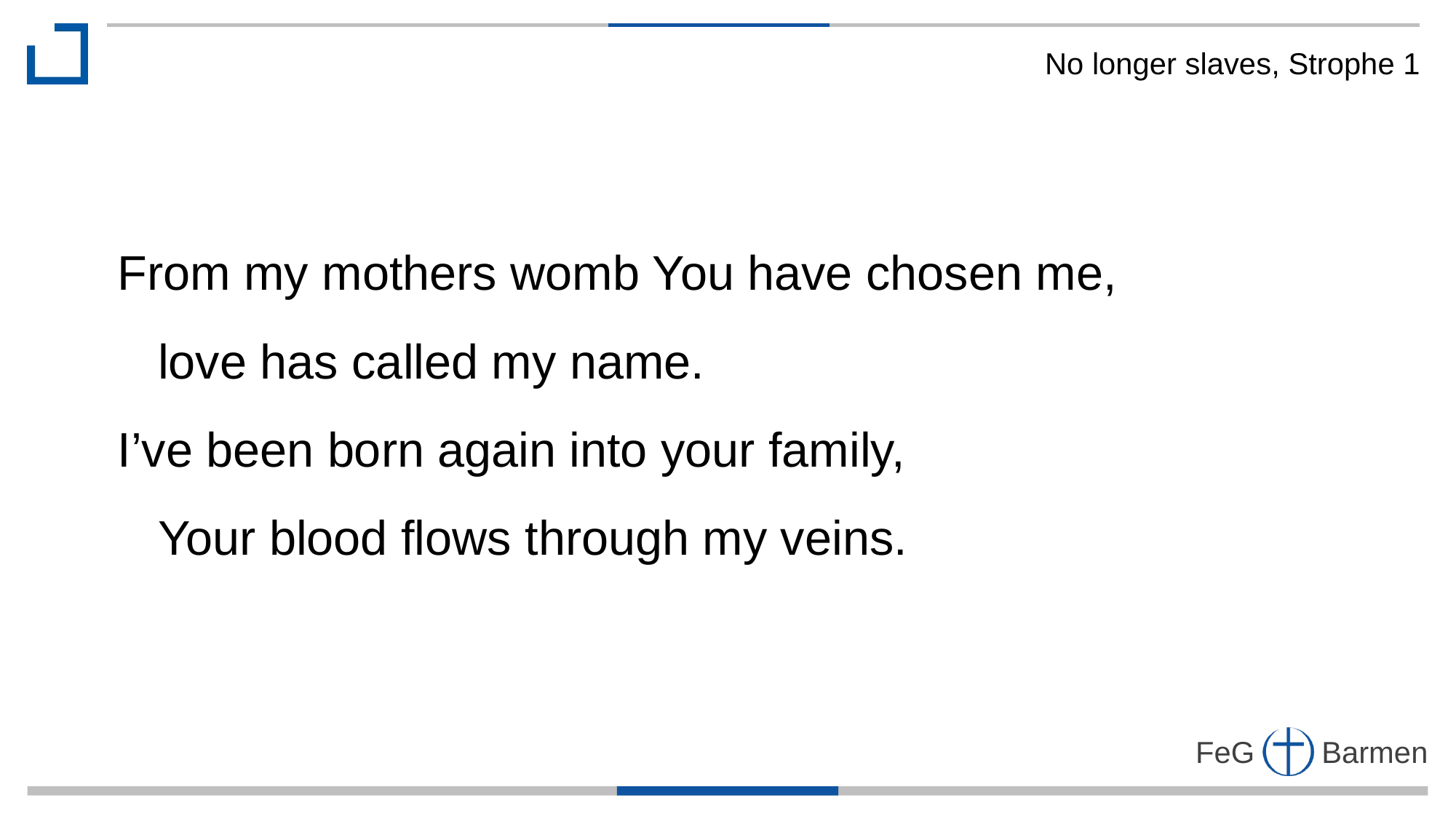

No longer slaves, Strophe 1
From my mothers womb You have chosen me,
   love has called my name.
I’ve been born again into your family,
   Your blood flows through my veins.